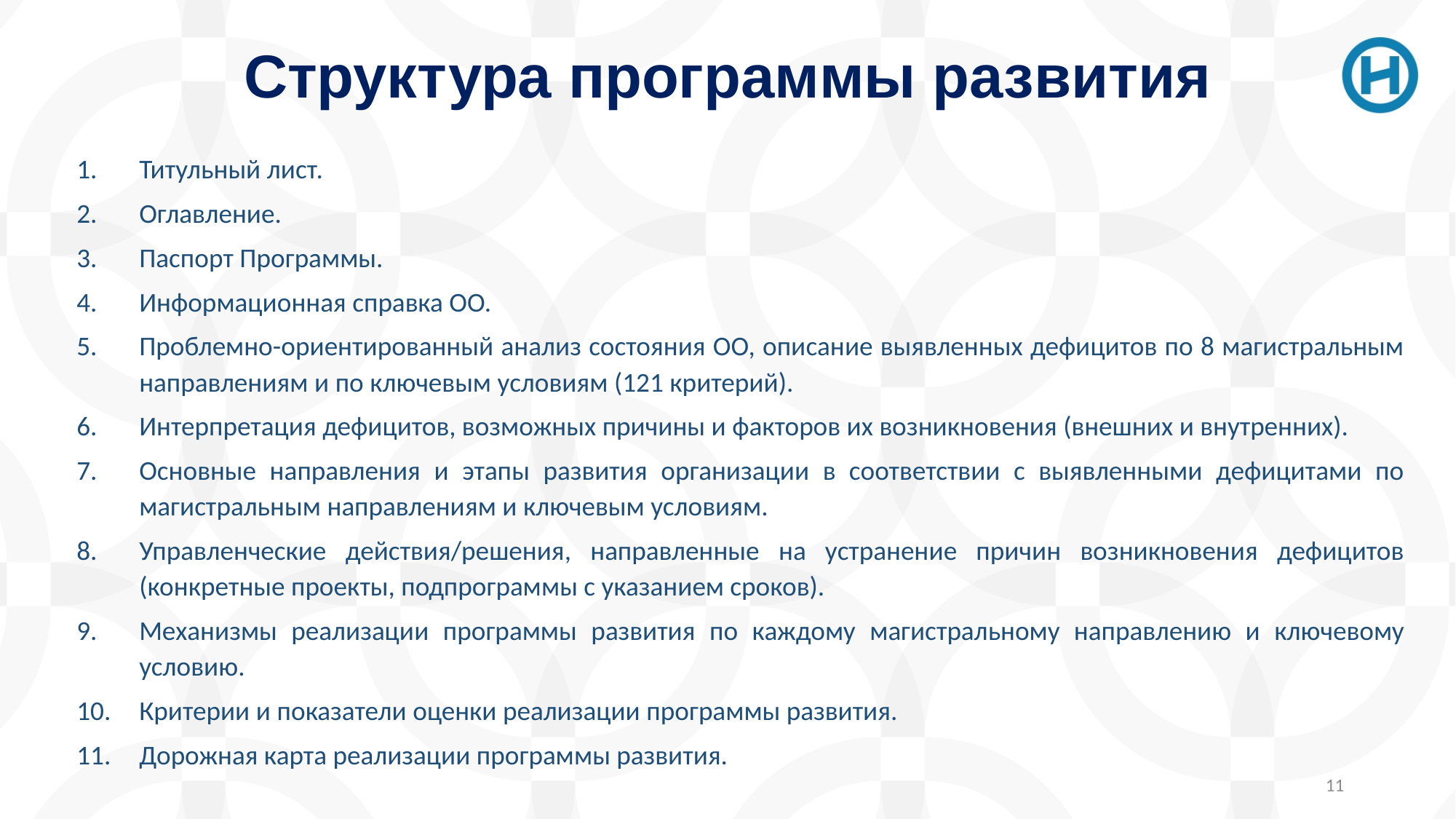

# Структура программы развития

Титульный лист.
Оглавление.
Паспорт Программы.
Информационная справка ОО.
Проблемно-ориентированный анализ состояния ОО, описание выявленных дефицитов по 8 магистральным направлениям и по ключевым условиям (121 критерий).
Интерпретация дефицитов, возможных причины и факторов их возникновения (внешних и внутренних).
Основные направления и этапы развития организации в соответствии с выявленными дефицитами по магистральным направлениям и ключевым условиям.
Управленческие действия/решения, направленные на устранение причин возникновения дефицитов (конкретные проекты, подпрограммы с указанием сроков).
Механизмы реализации программы развития по каждому магистральному направлению и ключевому условию.
Критерии и показатели оценки реализации программы развития.
Дорожная карта реализации программы развития.

11